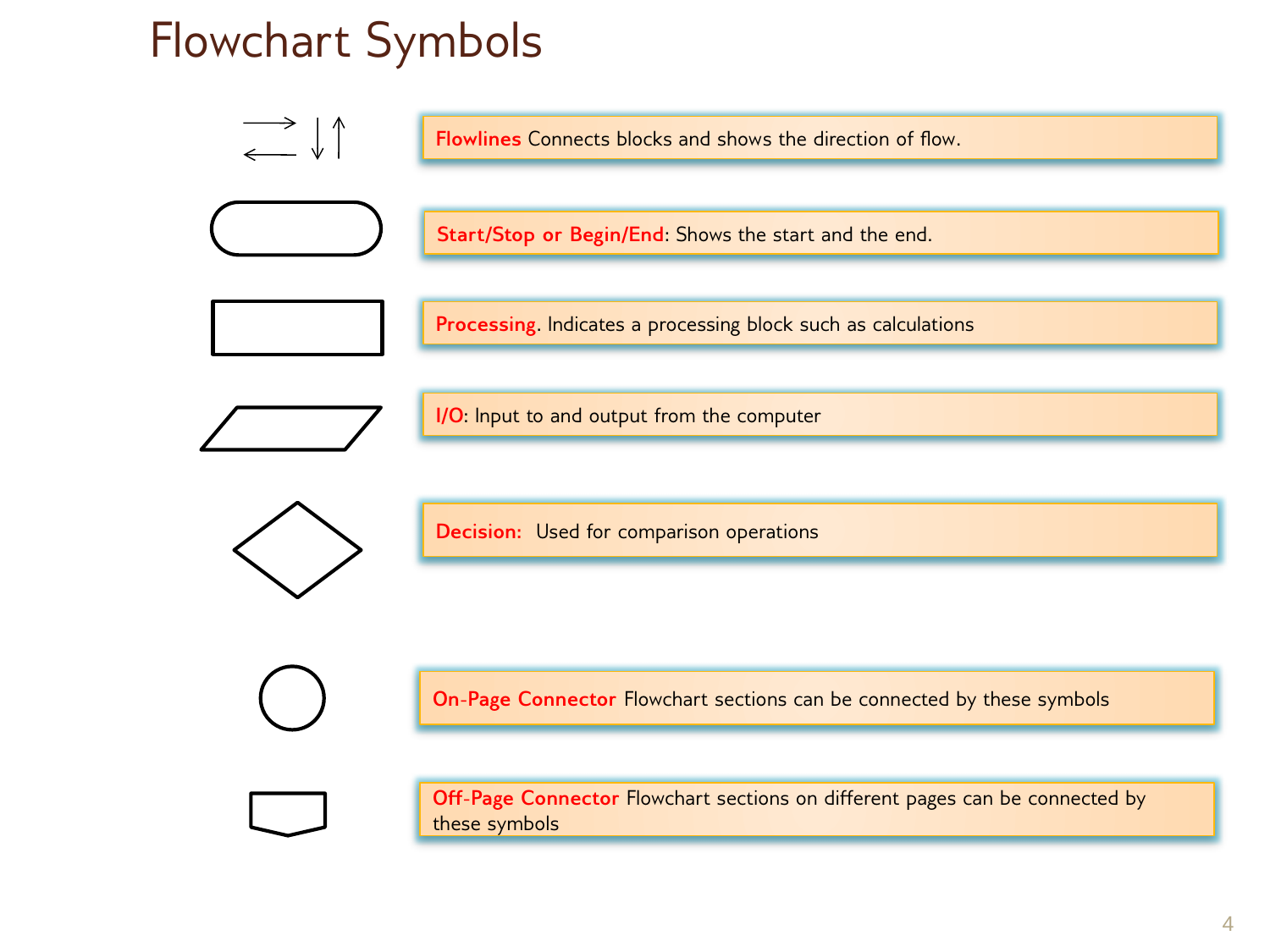

# Flowchart Symbols
Flowlines Connects blocks and shows the direction of flow.

Start/Stop or Begin/End: Shows the start and the end.

Processing. Indicates a processing block such as calculations
I/O: Input to and output from the computer

Decision:  Used for comparison operations

On-Page Connector Flowchart sections can be connected by these symbols
Off-Page Connector Flowchart sections on different pages can be connected by these symbols

4